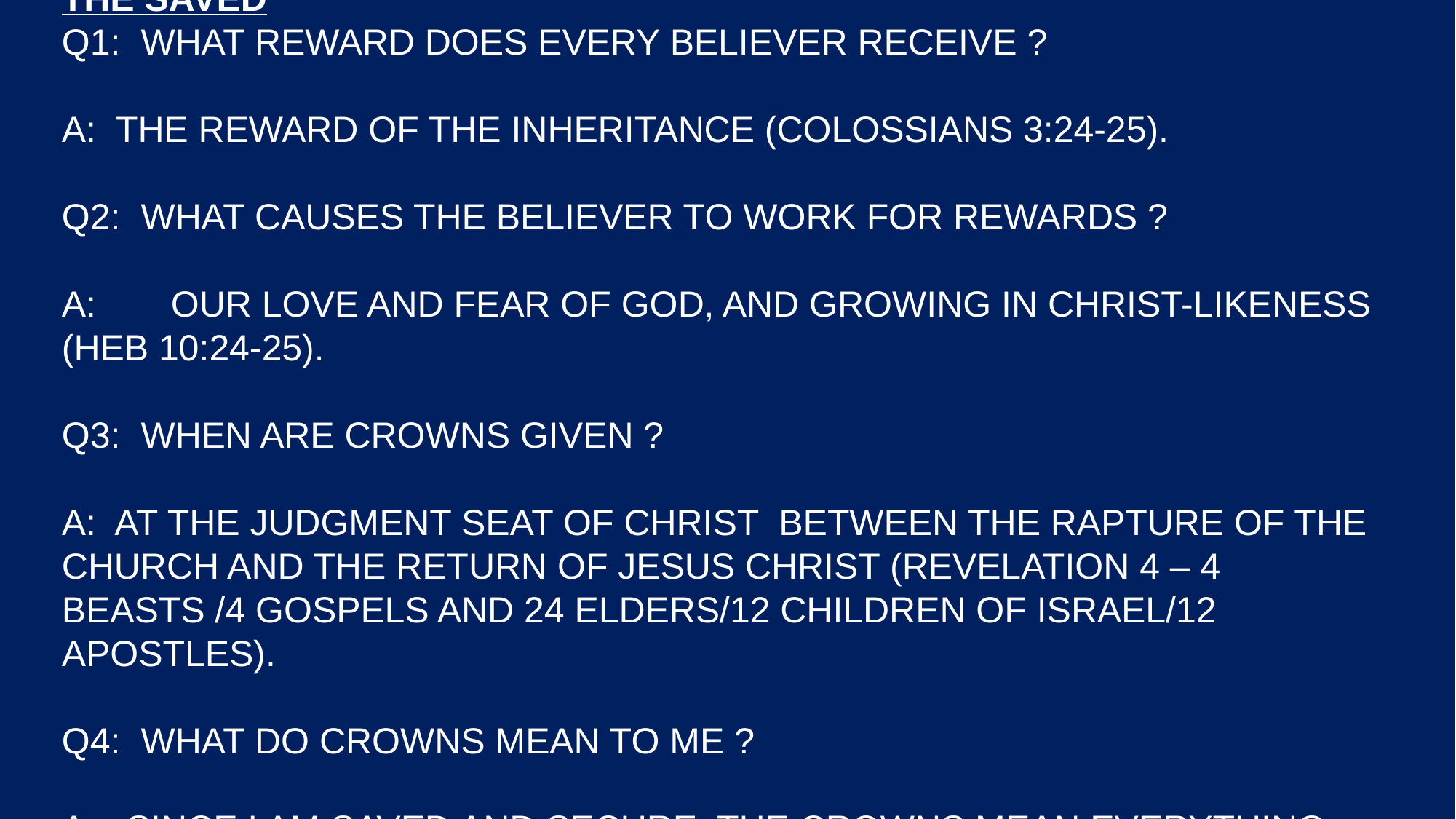

# Four questions about rewards for the saved Q1:  what reward does every believer receive ? A:  The reward of the inheritance (colossians 3:24-25). Q2:  What causes the believer to work for rewards ? A:	Our love and fear of god, and growing in christ-likeness (Heb 10:24-25). Q3:  When are crowns given ? A:  At the judgment Seat of Christ  between the rapture of the church and the return of Jesus Christ (Revelation 4 – 4 beasts /4 gospels and 24 elders/12 children of Israel/12 apostles). Q4:  what do crowns mean to me ? A:   since I am saved and secure, the crowns mean everything (Gal 4:19).